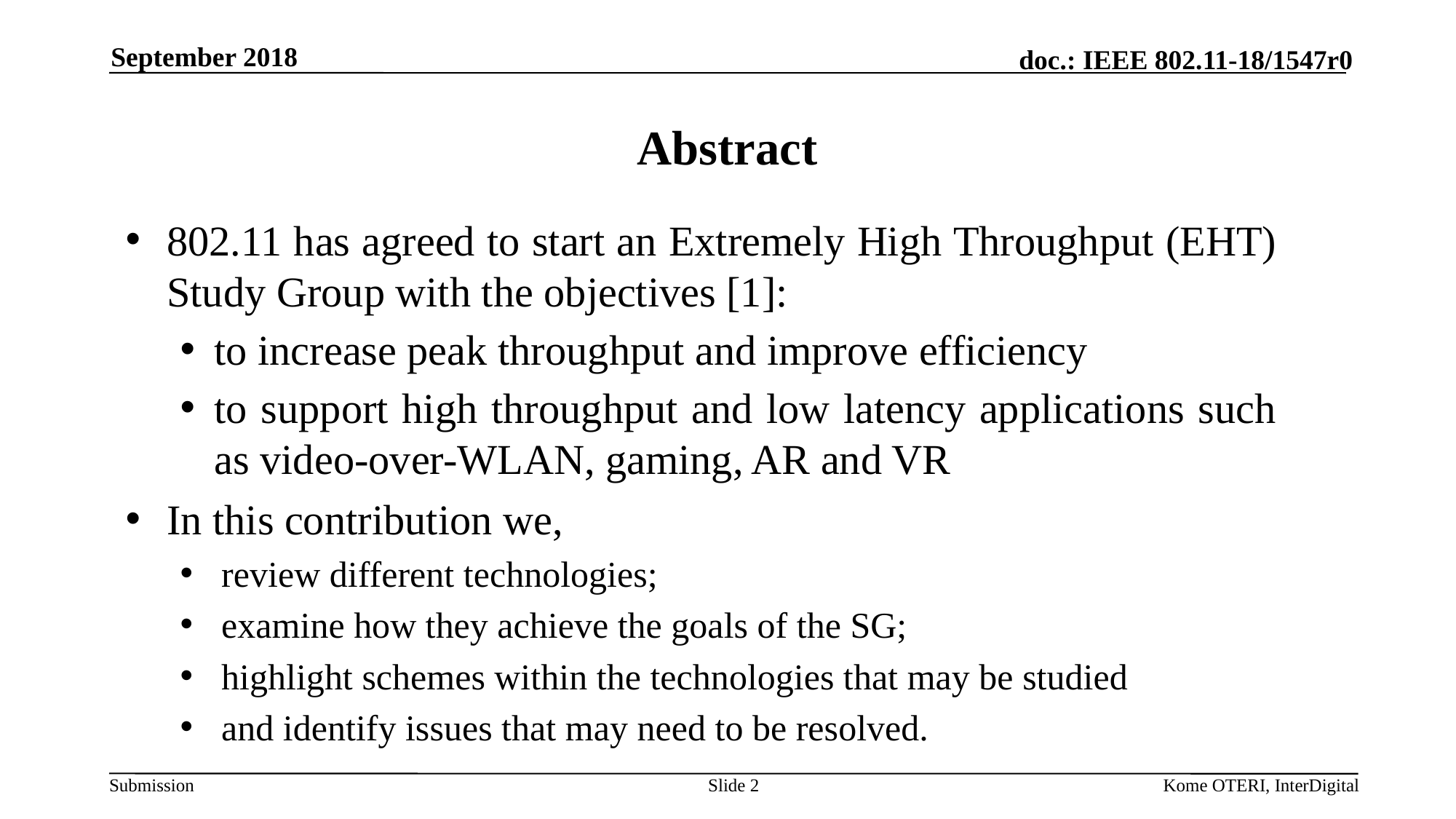

September 2018
# Abstract
802.11 has agreed to start an Extremely High Throughput (EHT) Study Group with the objectives [1]:
to increase peak throughput and improve efficiency
to support high throughput and low latency applications such as video-over-WLAN, gaming, AR and VR
In this contribution we,
review different technologies;
examine how they achieve the goals of the SG;
highlight schemes within the technologies that may be studied
and identify issues that may need to be resolved.

Slide 2
Kome OTERI, InterDigital